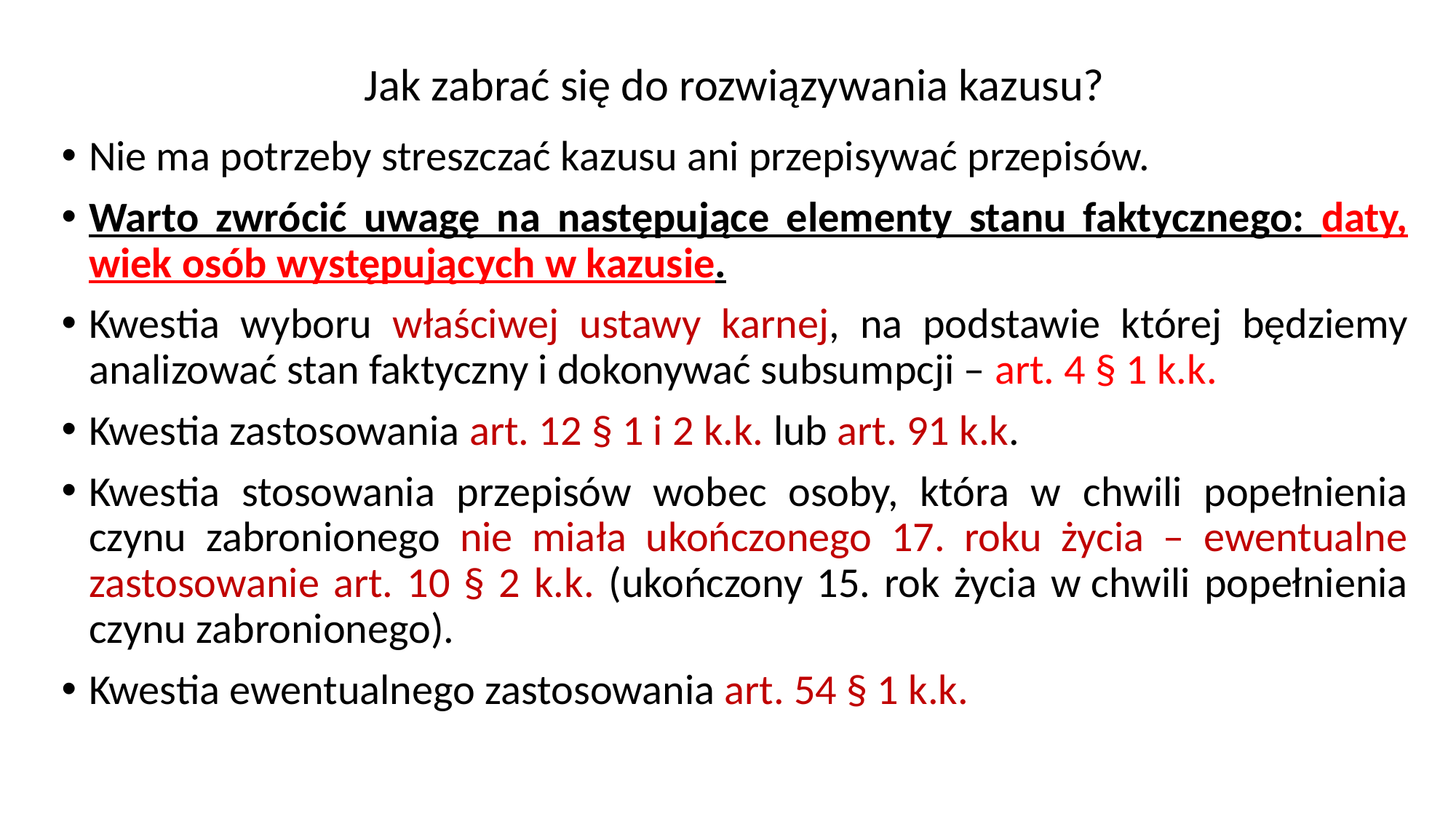

# Jak zabrać się do rozwiązywania kazusu?
Nie ma potrzeby streszczać kazusu ani przepisywać przepisów.
Warto zwrócić uwagę na następujące elementy stanu faktycznego: daty, wiek osób występujących w kazusie.
Kwestia wyboru właściwej ustawy karnej, na podstawie której będziemy analizować stan faktyczny i dokonywać subsumpcji – art. 4 § 1 k.k.
Kwestia zastosowania art. 12 § 1 i 2 k.k. lub art. 91 k.k.
Kwestia stosowania przepisów wobec osoby, która w chwili popełnienia czynu zabronionego nie miała ukończonego 17. roku życia – ewentualne zastosowanie art. 10 § 2 k.k. (ukończony 15. rok życia w chwili popełnienia czynu zabronionego).
Kwestia ewentualnego zastosowania art. 54 § 1 k.k.